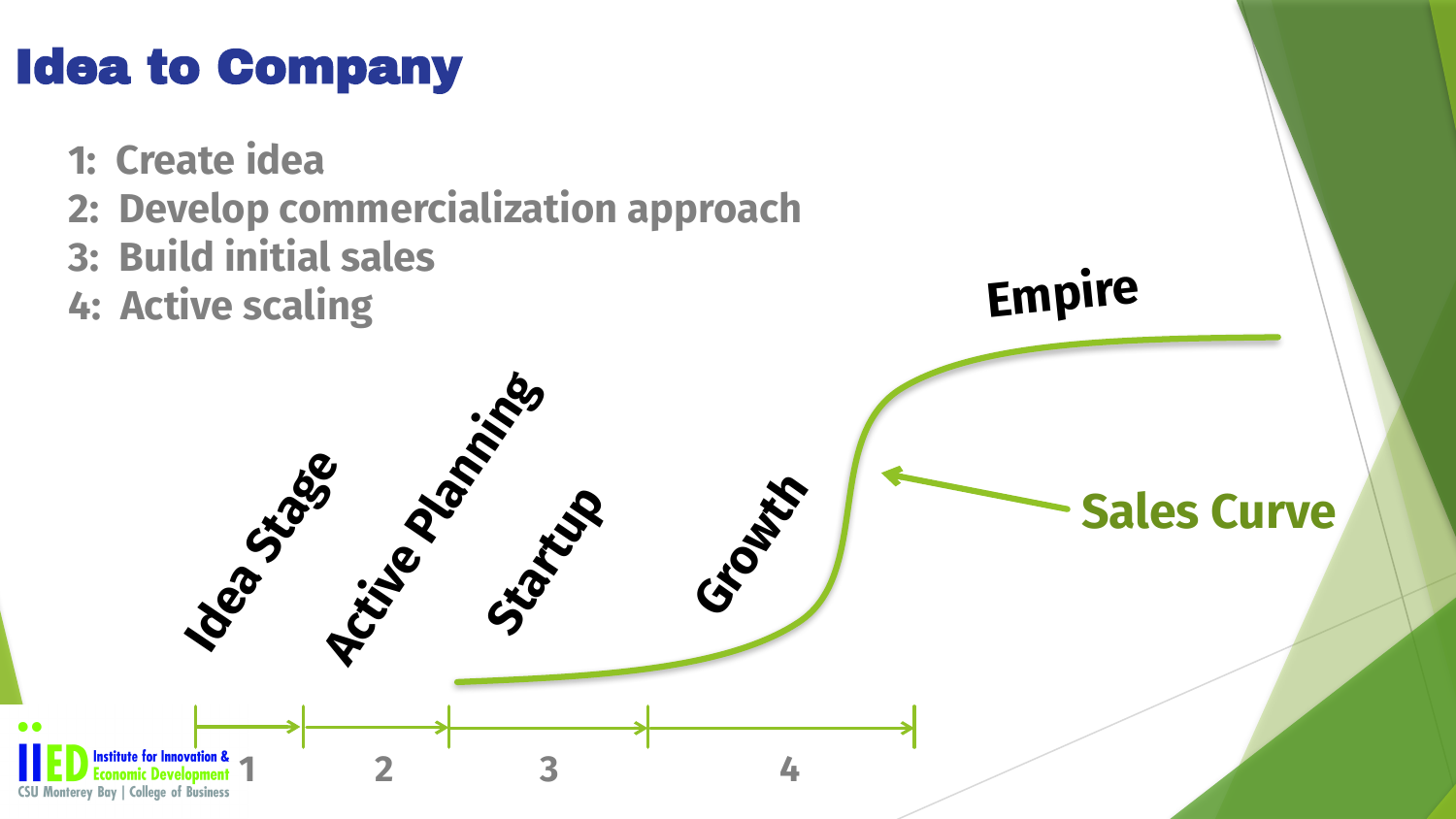

Idea to Company
1:  Create idea
2:  Develop commercialization approach
3:  Build initial sales
4:  Active scaling
Empire

Sales Curve
Active Planning
Growth
Idea Stage
Startup
1
2
3
4